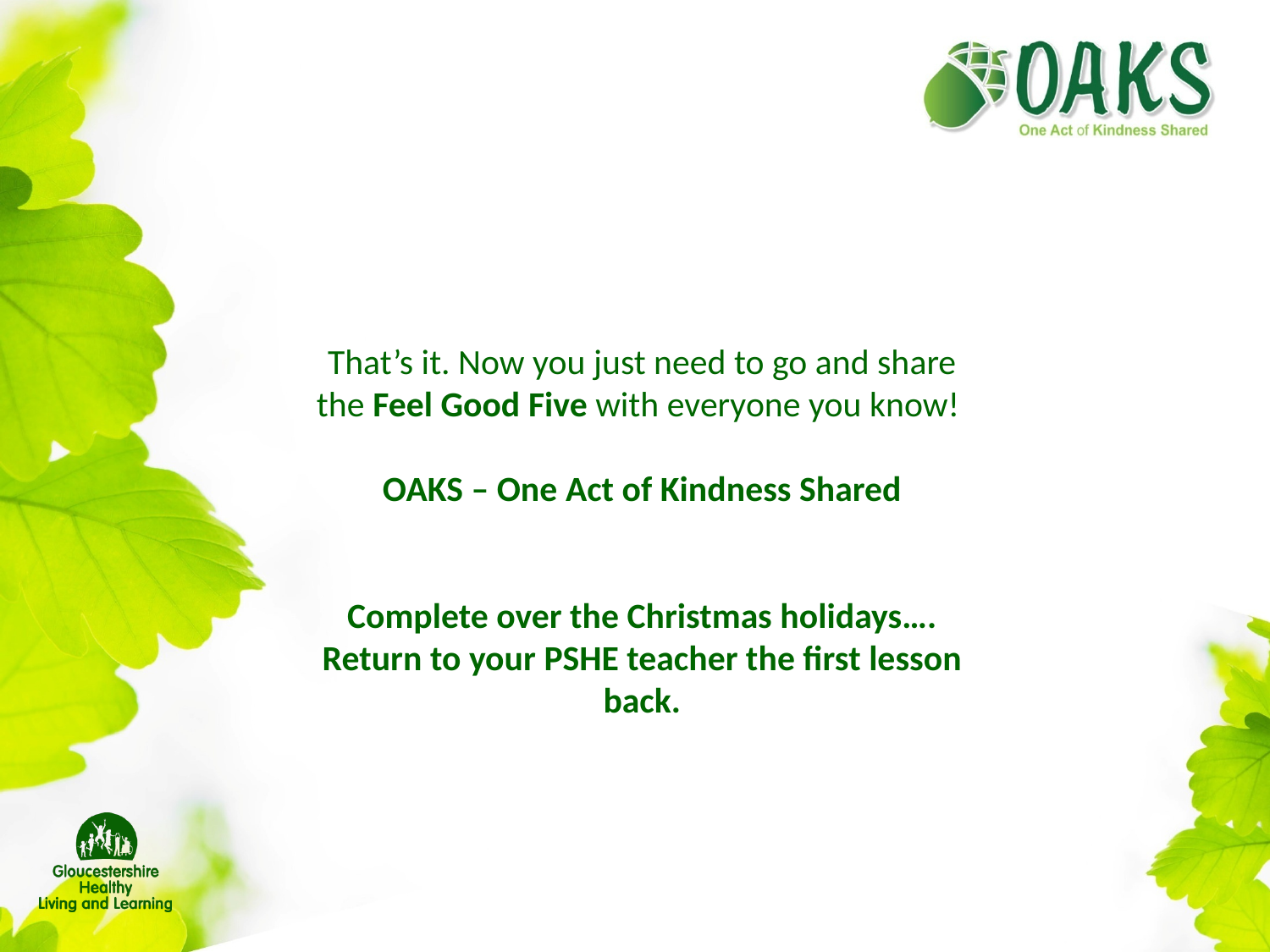

That’s it. Now you just need to go and share the Feel Good Five with everyone you know!

OAKS – One Act of Kindness Shared

Complete over the Christmas holidays….
Return to your PSHE teacher the first lesson back.